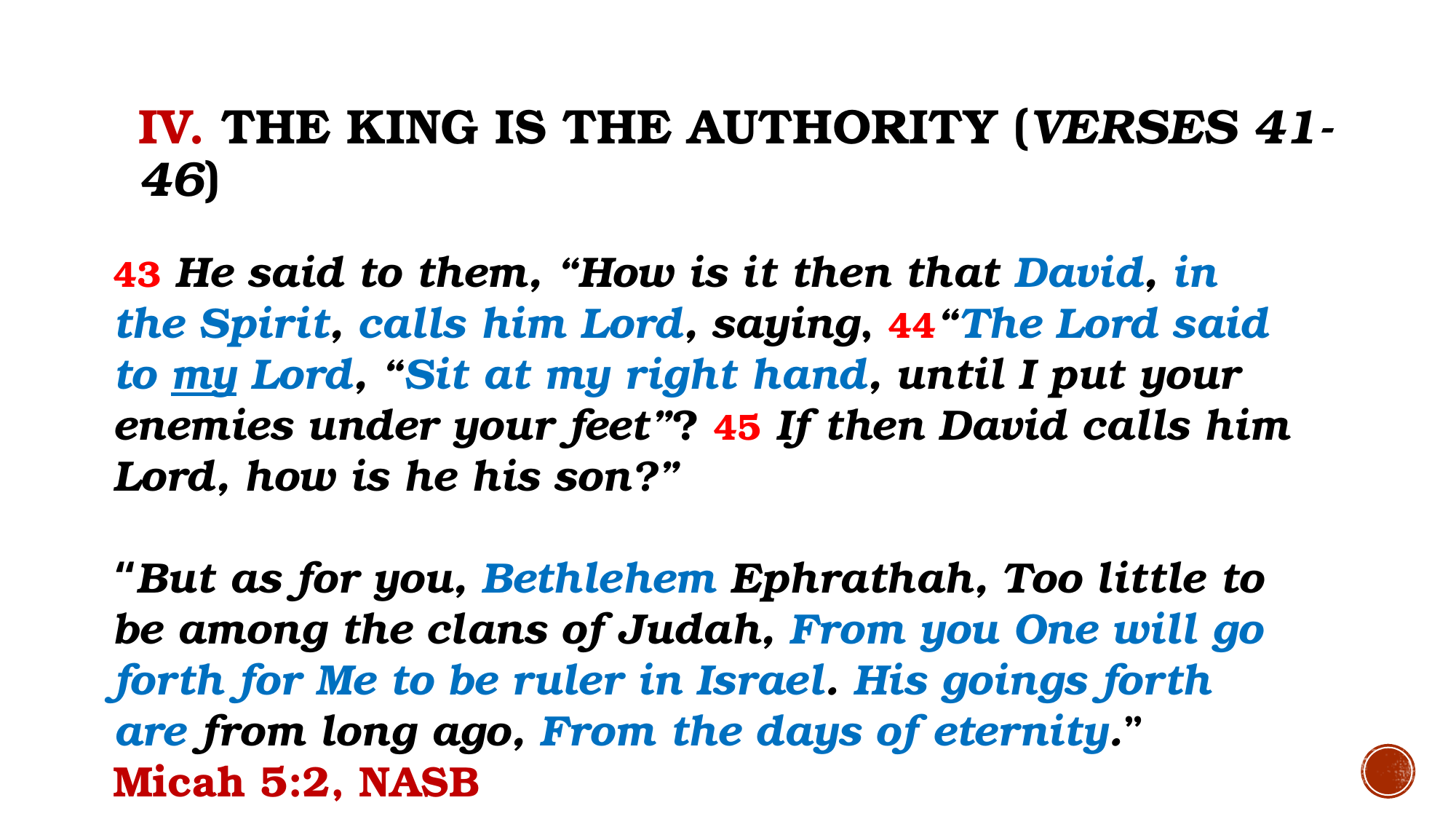

# IV. The King is THE authority (verses 41-46)
43 He said to them, “How is it then that David, in the Spirit, calls him Lord, saying, 44“The Lord said to my Lord, “Sit at my right hand, until I put your enemies under your feet”? 45 If then David calls him Lord, how is he his son?”

“﻿But as for you, Bethlehem Ephrathah, Too little to be among the clans of Judah, From you One will go forth for Me to be ruler in Israel. ﻿His goings forth are from long ago, From the days of eternity.” Micah 5:2, NASB